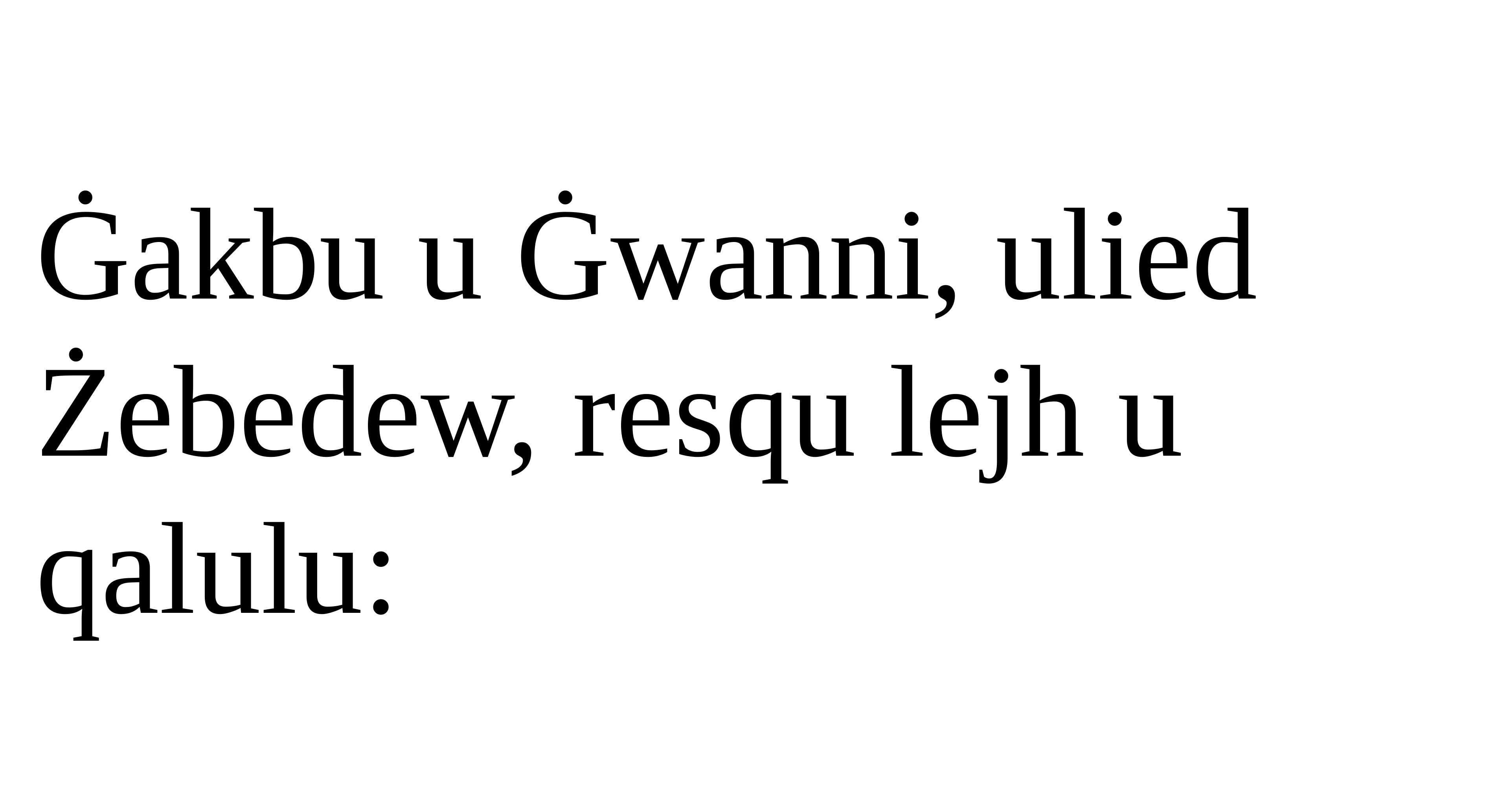

Ġakbu u Ġwanni, ulied Żebedew, resqu lejh u qalulu: